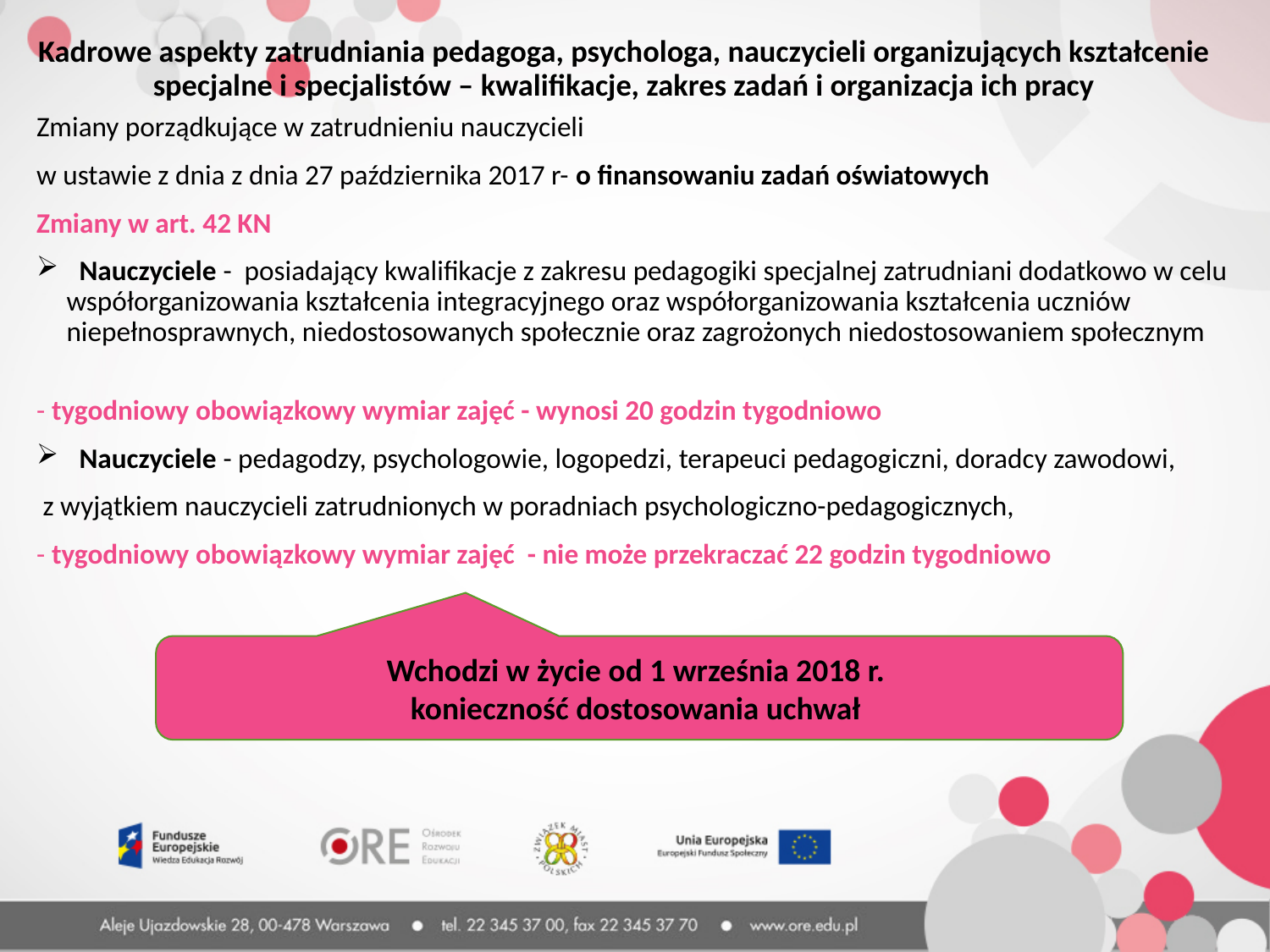

Kadrowe aspekty zatrudniania pedagoga, psychologa, nauczycieli organizujących kształcenie specjalne i specjalistów – kwalifikacje, zakres zadań i organizacja ich pracy
Zmiany porządkujące w zatrudnieniu nauczycieli
w ustawie z dnia z dnia 27 października 2017 r- o finansowaniu zadań oświatowych
Zmiany w art. 42 KN
  Nauczyciele -  posiadający kwalifikacje z zakresu pedagogiki specjalnej zatrudniani dodatkowo w celu współorganizowania kształcenia integracyjnego oraz współorganizowania kształcenia uczniów niepełnosprawnych, niedostosowanych społecznie oraz zagrożonych niedostosowaniem społecznym
- tygodniowy obowiązkowy wymiar zajęć - wynosi 20 godzin tygodniowo
  Nauczyciele - pedagodzy, psychologowie, logopedzi, terapeuci pedagogiczni, doradcy zawodowi,
 z wyjątkiem nauczycieli zatrudnionych w poradniach psychologiczno-pedagogicznych,
- tygodniowy obowiązkowy wymiar zajęć  - nie może przekraczać 22 godzin tygodniowo

Wchodzi w życie od 1 września 2018 r.
konieczność dostosowania uchwał